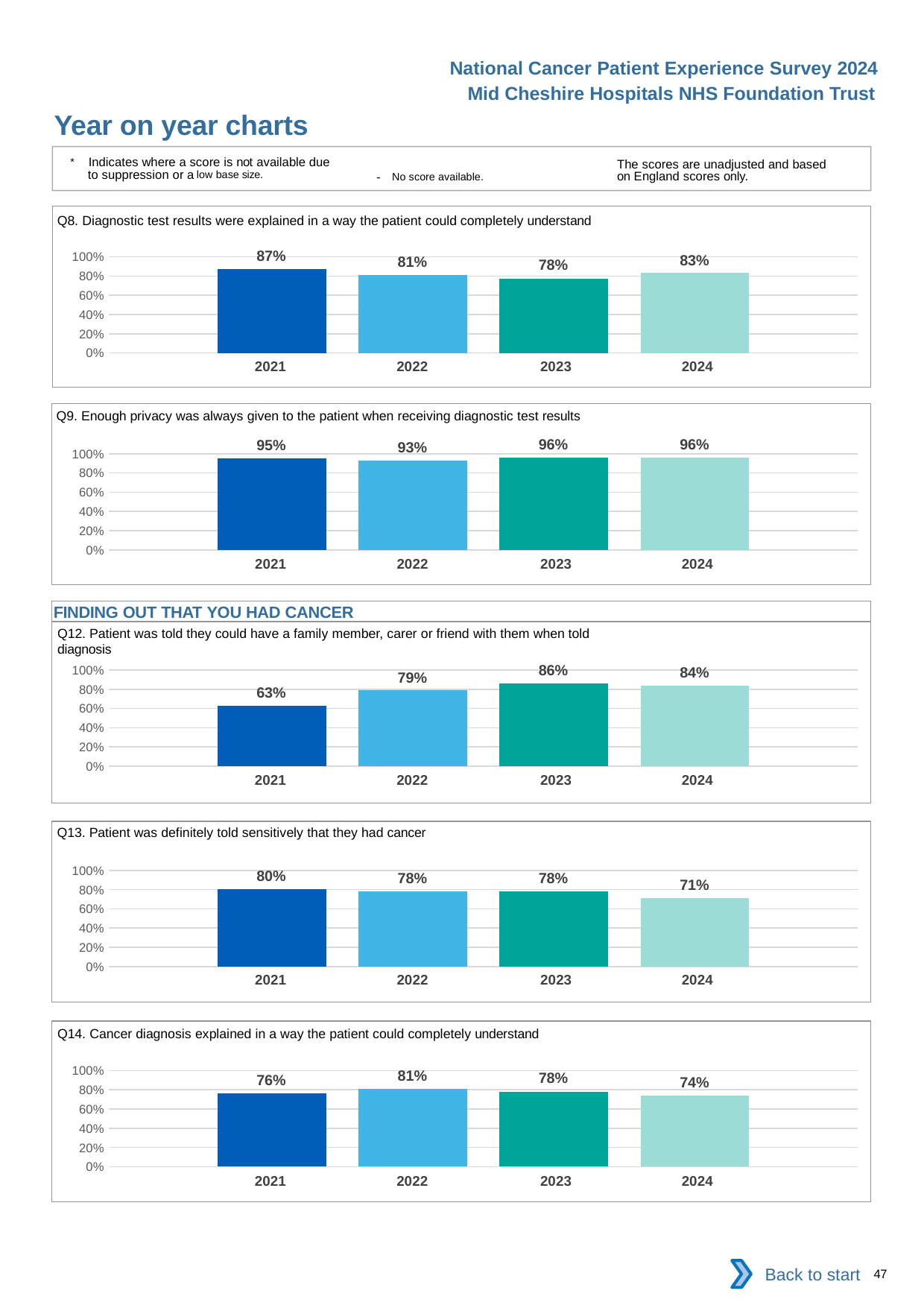

National Cancer Patient Experience Survey 2024
Mid Cheshire Hospitals NHS Foundation Trust
Year on year charts

*  Indicates where a score is not available due to suppression or a low base size.
The scores are unadjusted and based on England scores only.
- No score available.
Q8. Diagnostic test results were explained in a way the patient could completely understand

### Chart

| Category | 2021 | 2022 | 2023 | 2024 |
|---|---|---|---|---|
| Category 1 | 0.8709677 | 0.8137255 | 0.7755102 | 0.8301887 |
| 2021 | 2022 | 2023 | 2024 |
| --- | --- | --- | --- |
Q9. Enough privacy was always given to the patient when receiving diagnostic test results

### Chart

| Category | 2021 | 2022 | 2023 | 2024 |
|---|---|---|---|---|
| Category 1 | 0.9516129 | 0.9320388 | 0.9587629 | 0.9622642 |
| 2021 | 2022 | 2023 | 2024 |
| --- | --- | --- | --- |
FINDING OUT THAT YOU HAD CANCER
Q12. Patient was told they could have a family member, carer or friend with them when told diagnosis

### Chart

| Category | 2021 | 2022 | 2023 | 2024 |
|---|---|---|---|---|
| Category 1 | 0.625 | 0.7864078 | 0.8598131 | 0.8376068 |
| 2021 | 2022 | 2023 | 2024 |
| --- | --- | --- | --- |
Q13. Patient was definitely told sensitively that they had cancer

### Chart

| Category | 2021 | 2022 | 2023 | 2024 |
|---|---|---|---|---|
| Category 1 | 0.8030303 | 0.7798165 | 0.7798165 | 0.7096774 |
| 2021 | 2022 | 2023 | 2024 |
| --- | --- | --- | --- |
Q14. Cancer diagnosis explained in a way the patient could completely understand

### Chart

| Category | 2021 | 2022 | 2023 | 2024 |
|---|---|---|---|---|
| Category 1 | 0.761194 | 0.8073394 | 0.7818182 | 0.7380952 |
| 2021 | 2022 | 2023 | 2024 |
| --- | --- | --- | --- |
Back to start

47